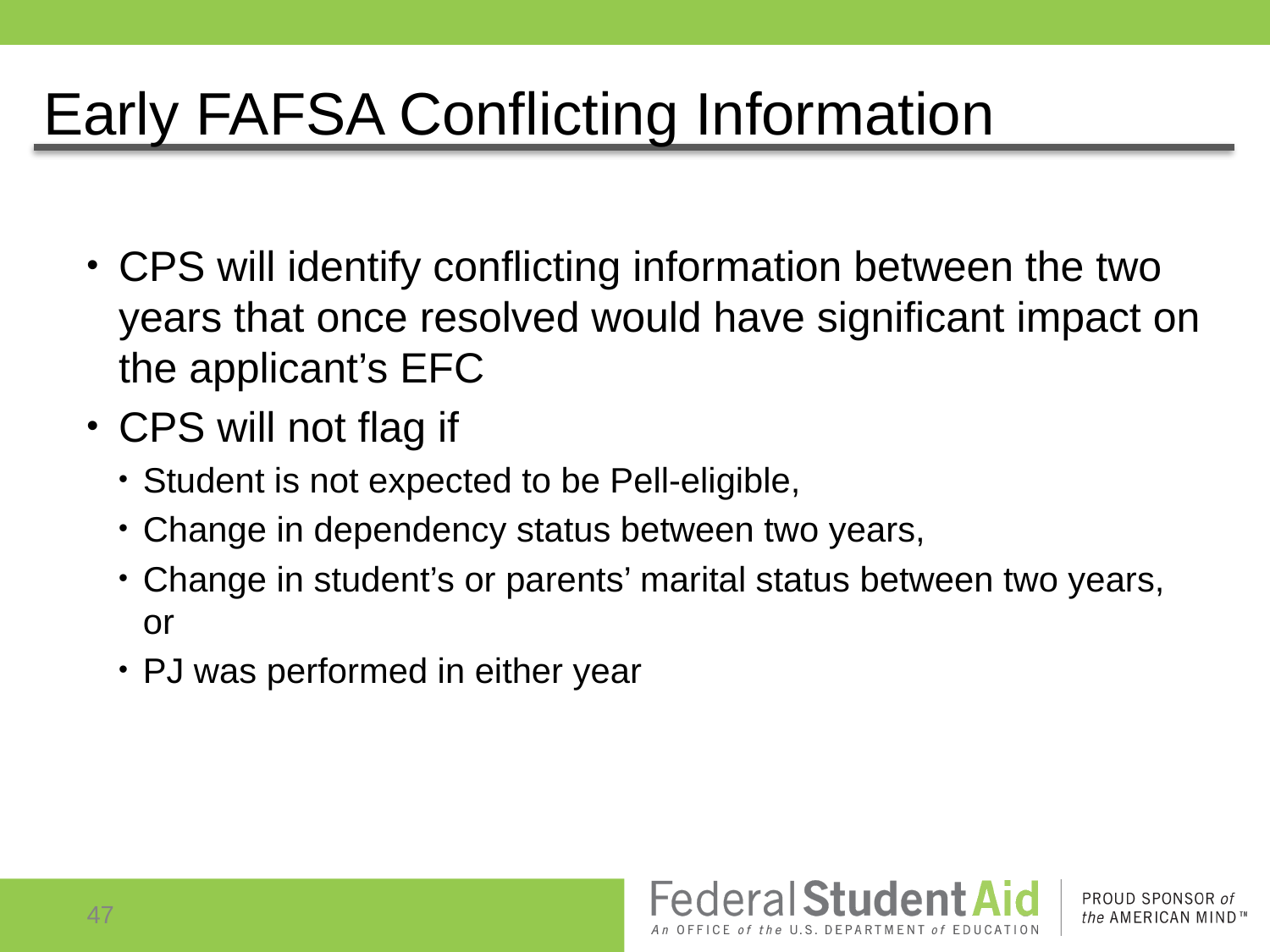

# Early FAFSA Conflicting Information

CPS will identify conflicting information between the two years that once resolved would have significant impact on the applicant’s EFC
CPS will not flag if
Student is not expected to be Pell-eligible,
Change in dependency status between two years,
Change in student’s or parents’ marital status between two years, or
PJ was performed in either year

47